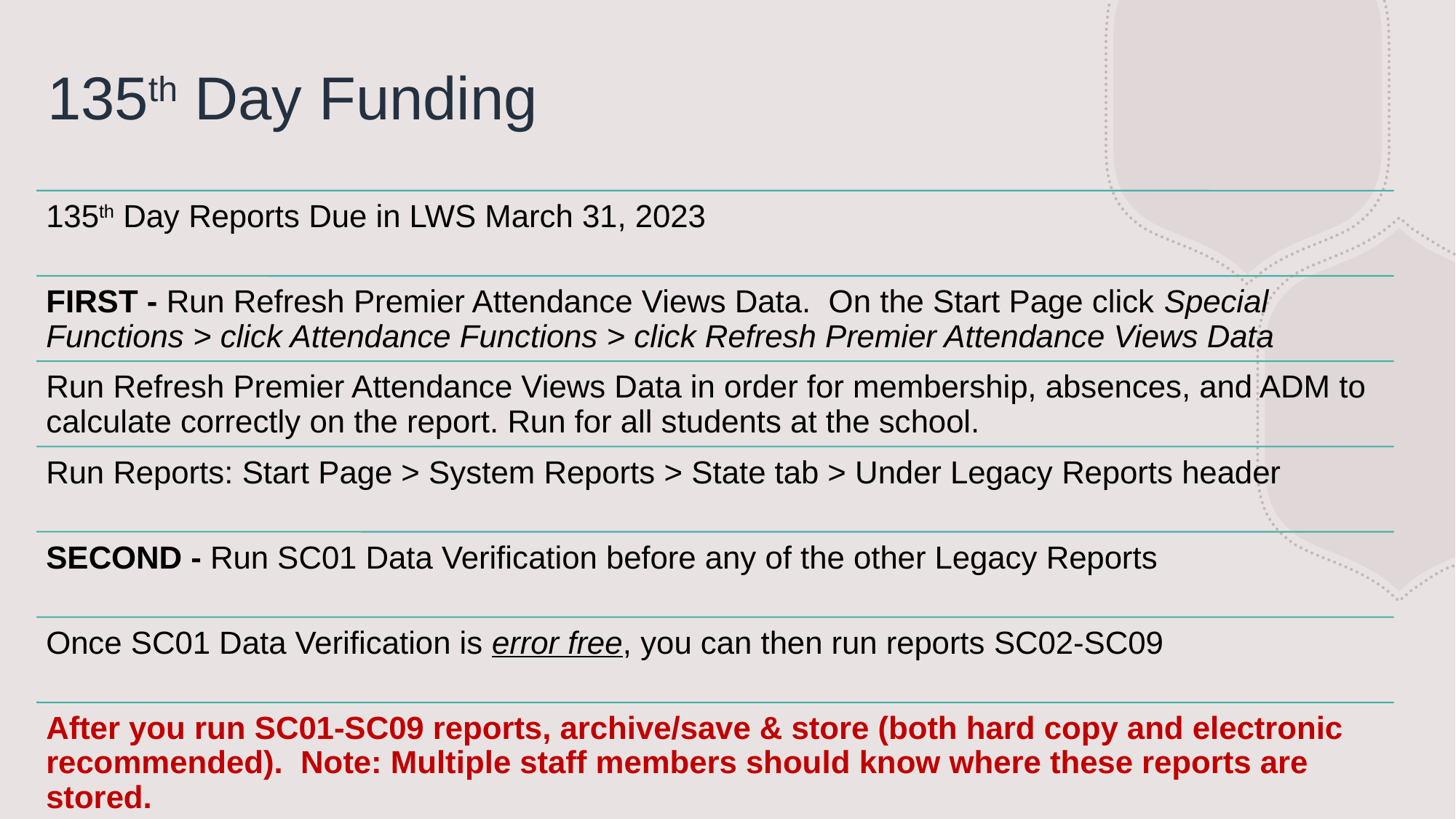

# 135th Day Funding
135th Day Reports Due in LWS March 31, 2023
FIRST - Run Refresh Premier Attendance Views Data.  On the Start Page click Special Functions > click Attendance Functions > click Refresh Premier Attendance Views Data
Run Refresh Premier Attendance Views Data in order for membership, absences, and ADM to calculate correctly on the report. Run for all students at the school.
Run Reports: Start Page > System Reports > State tab > Under Legacy Reports header
SECOND - Run SC01 Data Verification before any of the other Legacy Reports
Once SC01 Data Verification is error free, you can then run reports SC02-SC09
After you run SC01-SC09 reports, archive/save & store (both hard copy and electronic recommended).  Note: Multiple staff members should know where these reports are stored.